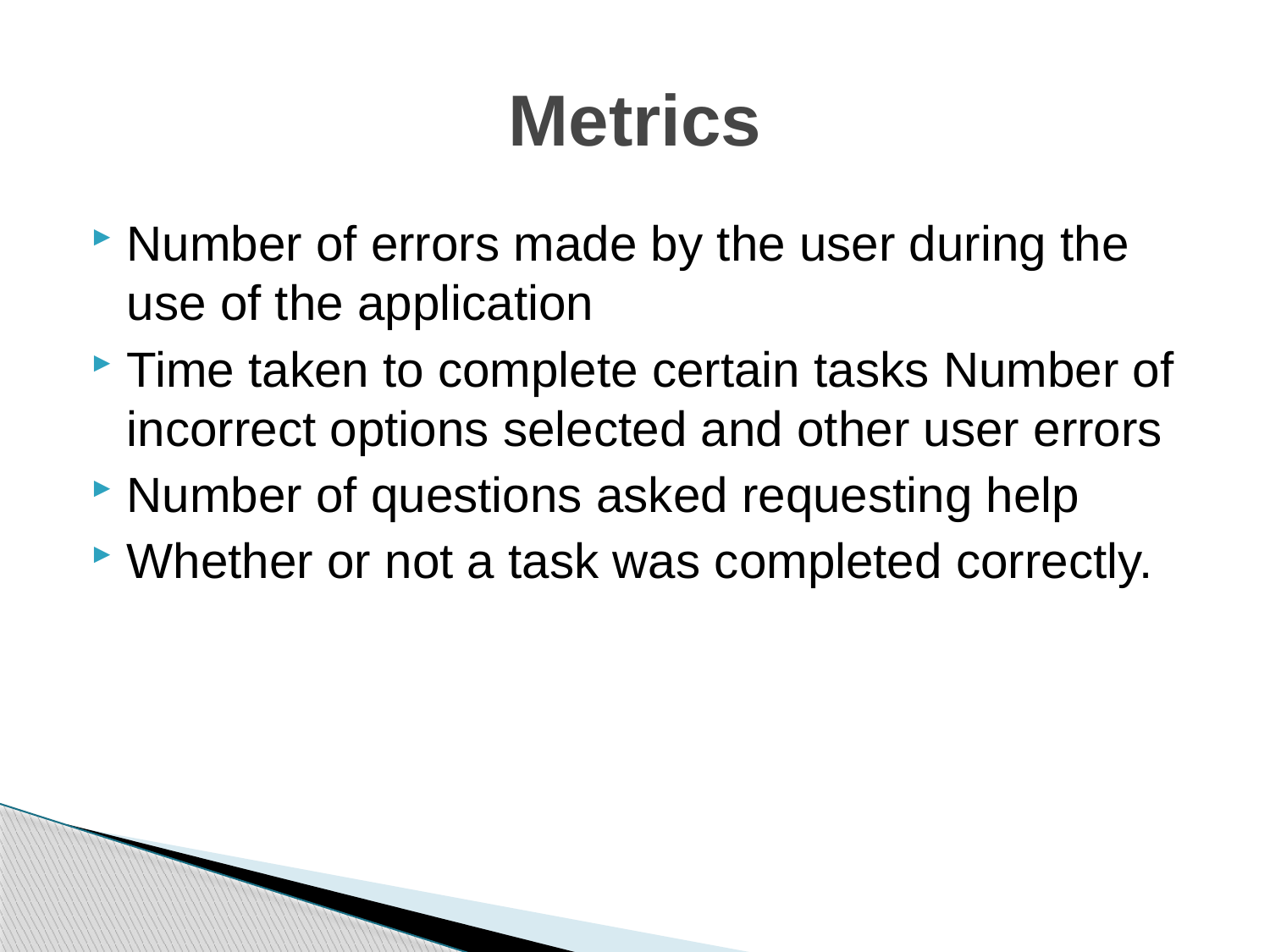

# Metrics
Number of errors made by the user during the use of the application
Time taken to complete certain tasks Number of incorrect options selected and other user errors
Number of questions asked requesting help
Whether or not a task was completed correctly.